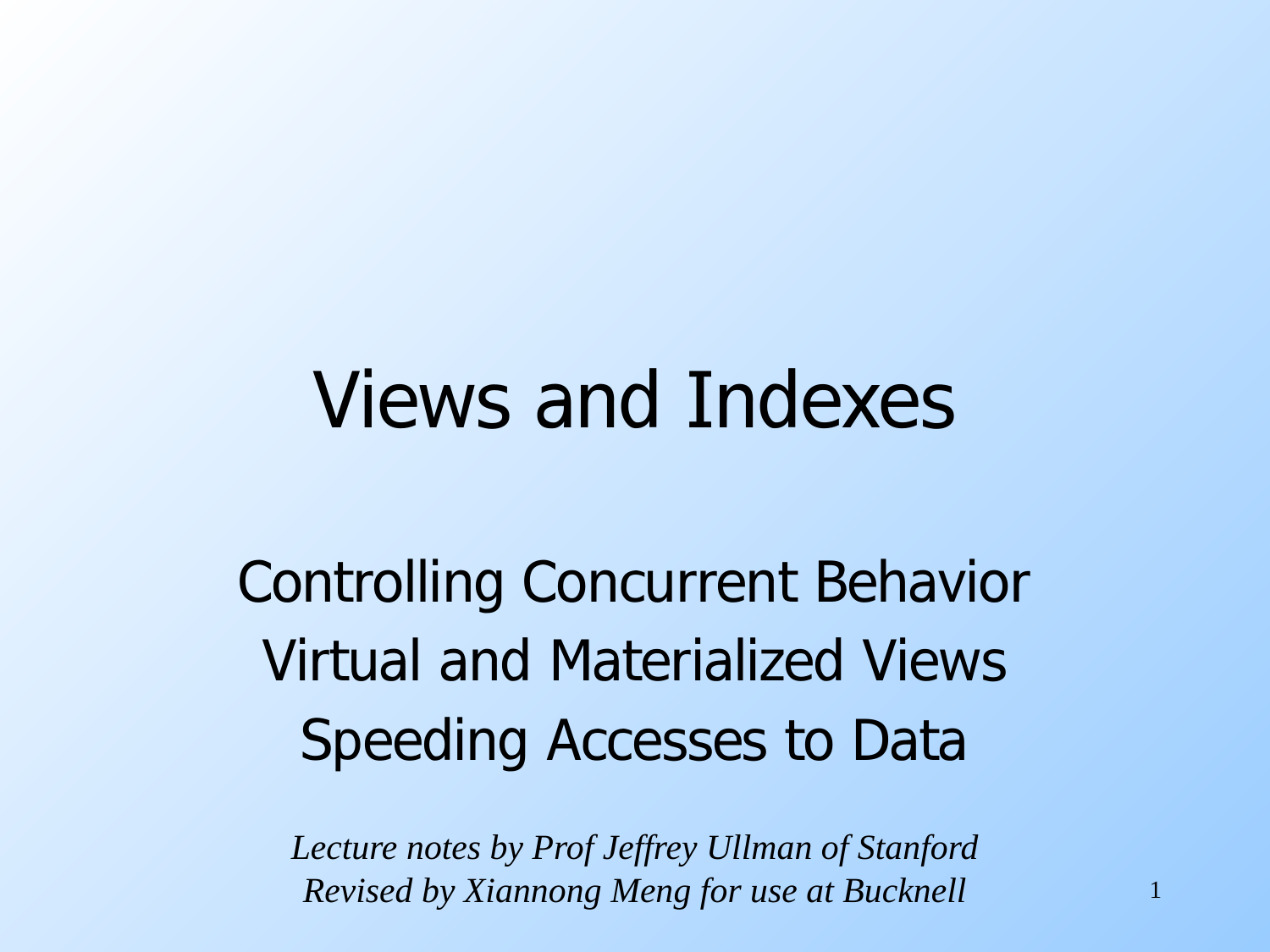

# Views and Indexes
Controlling Concurrent Behavior
Virtual and Materialized Views
Speeding Accesses to Data
Lecture notes by Prof Jeffrey Ullman of Stanford
Revised by Xiannong Meng for use at Bucknell
1